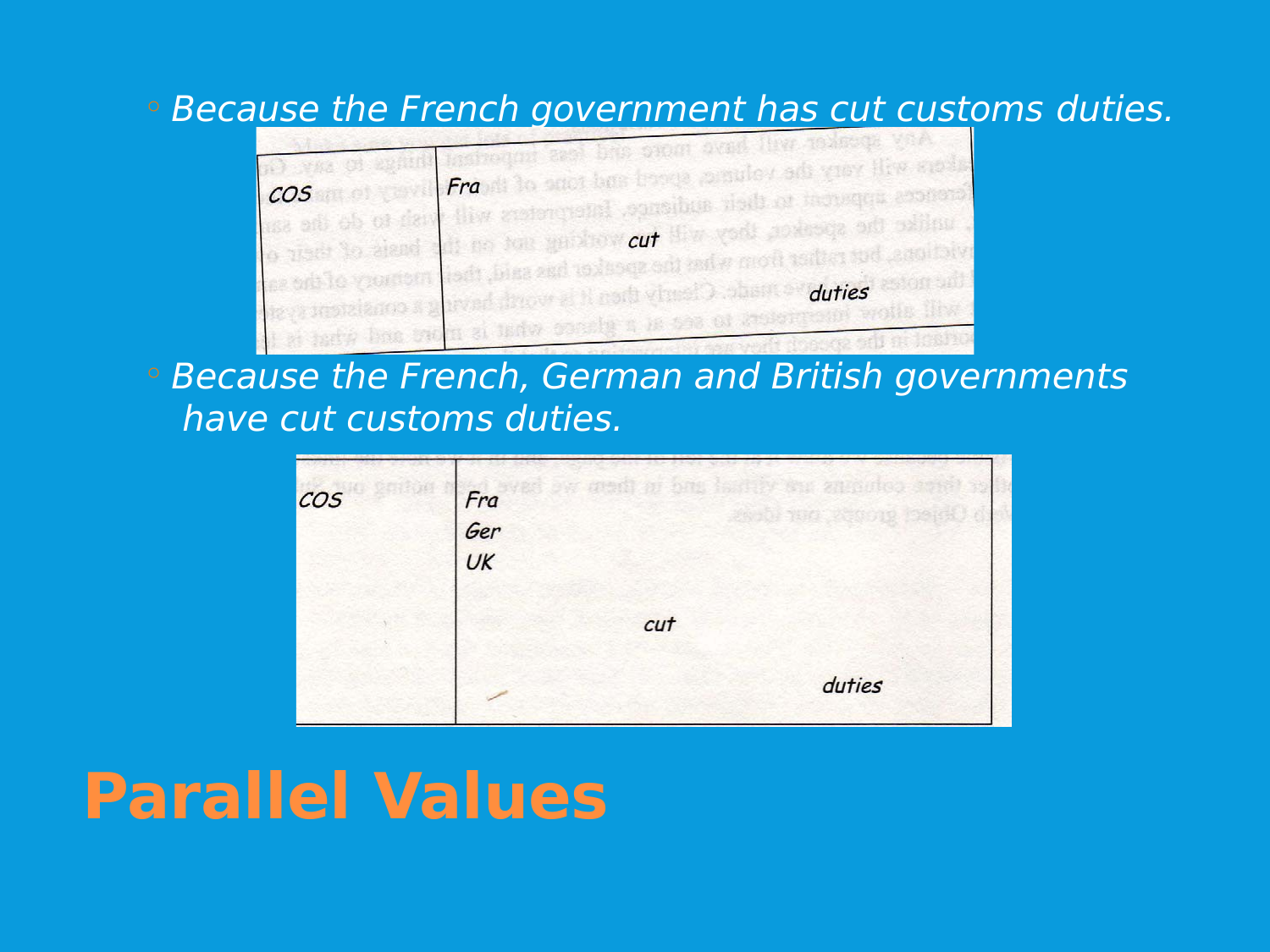

Because the French government has cut customs duties.

Because the French, German and British governments  have cut customs duties.
Parallel Values